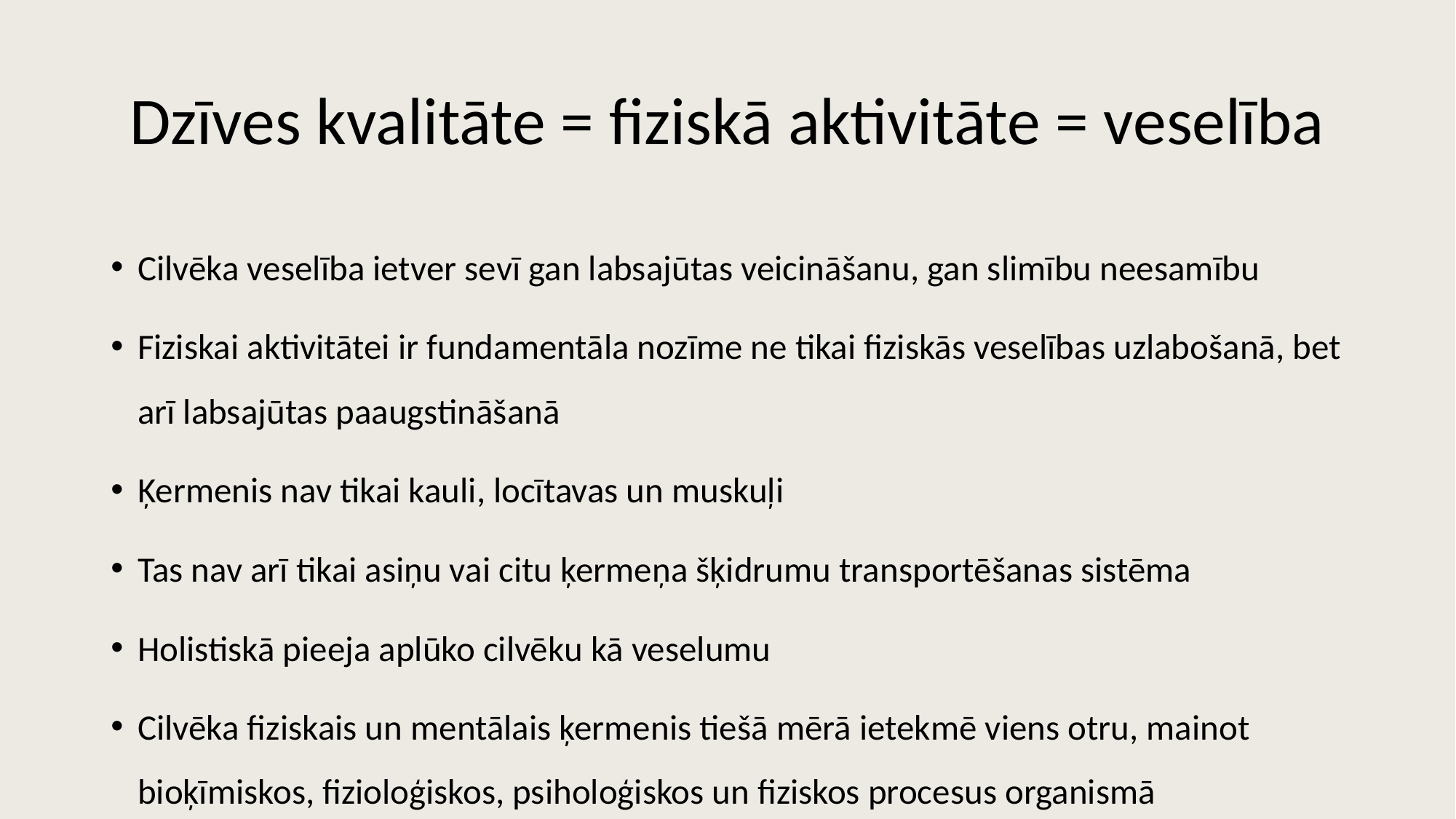

# Dzīves kvalitāte = fiziskā aktivitāte = veselība
Cilvēka veselība ietver sevī gan labsajūtas veicināšanu, gan slimību neesamību
Fiziskai aktivitātei ir fundamentāla nozīme ne tikai fiziskās veselības uzlabošanā, bet arī labsajūtas paaugstināšanā
Ķermenis nav tikai kauli, locītavas un muskuļi
Tas nav arī tikai asiņu vai citu ķermeņa šķidrumu transportēšanas sistēma
Holistiskā pieeja aplūko cilvēku kā veselumu
Cilvēka fiziskais un mentālais ķermenis tiešā mērā ietekmē viens otru, mainot bioķīmiskos, fizioloģiskos, psiholoģiskos un fiziskos procesus organismā